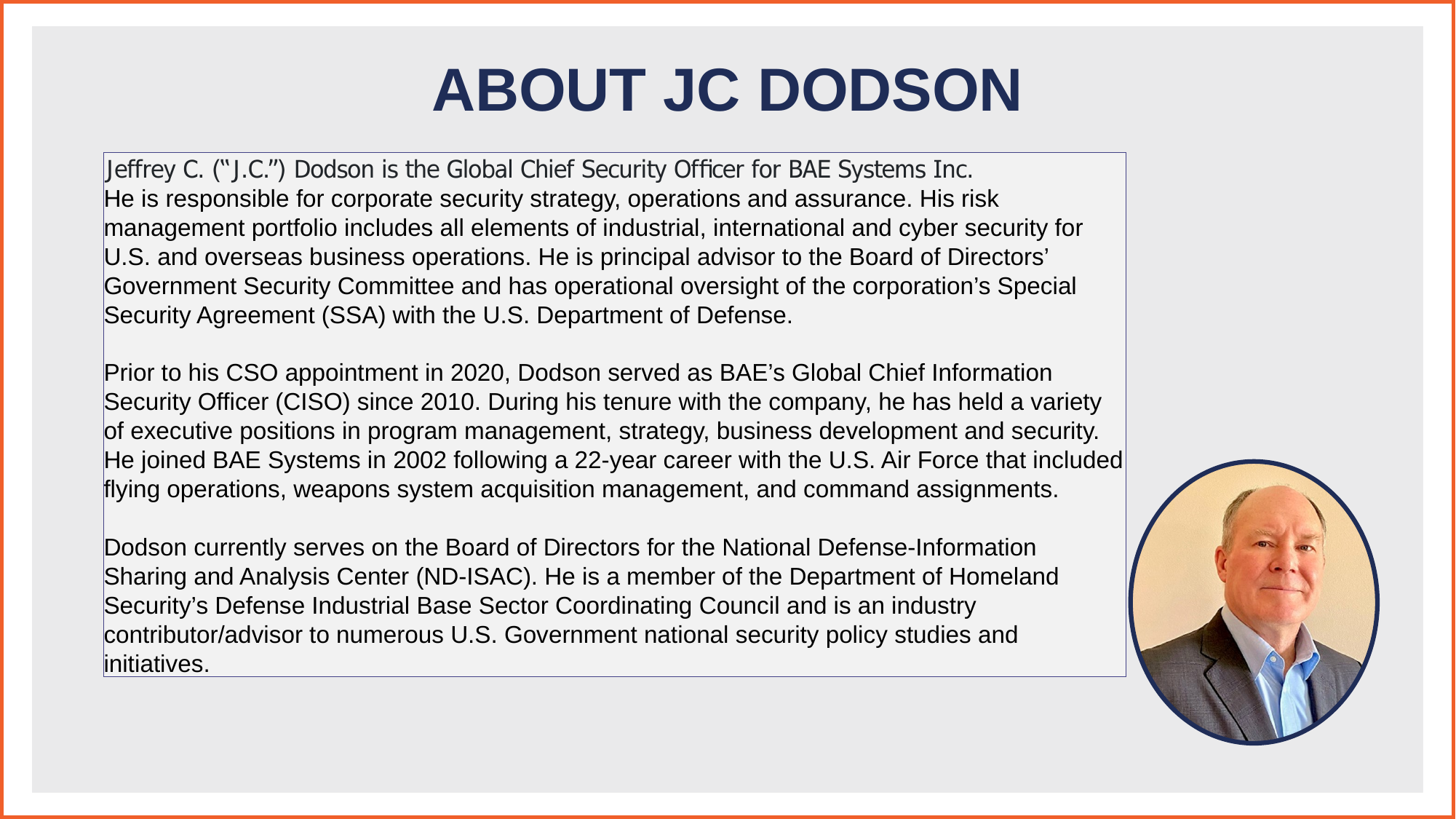

About JC Dodson
Jeffrey C. (“J.C.”) Dodson is the Global Chief Security Officer for BAE Systems Inc.
He is responsible for corporate security strategy, operations and assurance. His risk management portfolio includes all elements of industrial, international and cyber security for U.S. and overseas business operations. He is principal advisor to the Board of Directors’ Government Security Committee and has operational oversight of the corporation’s Special Security Agreement (SSA) with the U.S. Department of Defense.

Prior to his CSO appointment in 2020, Dodson served as BAE’s Global Chief Information Security Officer (CISO) since 2010. During his tenure with the company, he has held a variety of executive positions in program management, strategy, business development and security. He joined BAE Systems in 2002 following a 22-year career with the U.S. Air Force that included flying operations, weapons system acquisition management, and command assignments.

Dodson currently serves on the Board of Directors for the National Defense-Information Sharing and Analysis Center (ND-ISAC). He is a member of the Department of Homeland Security’s Defense Industrial Base Sector Coordinating Council and is an industry contributor/advisor to numerous U.S. Government national security policy studies and initiatives.

-4-